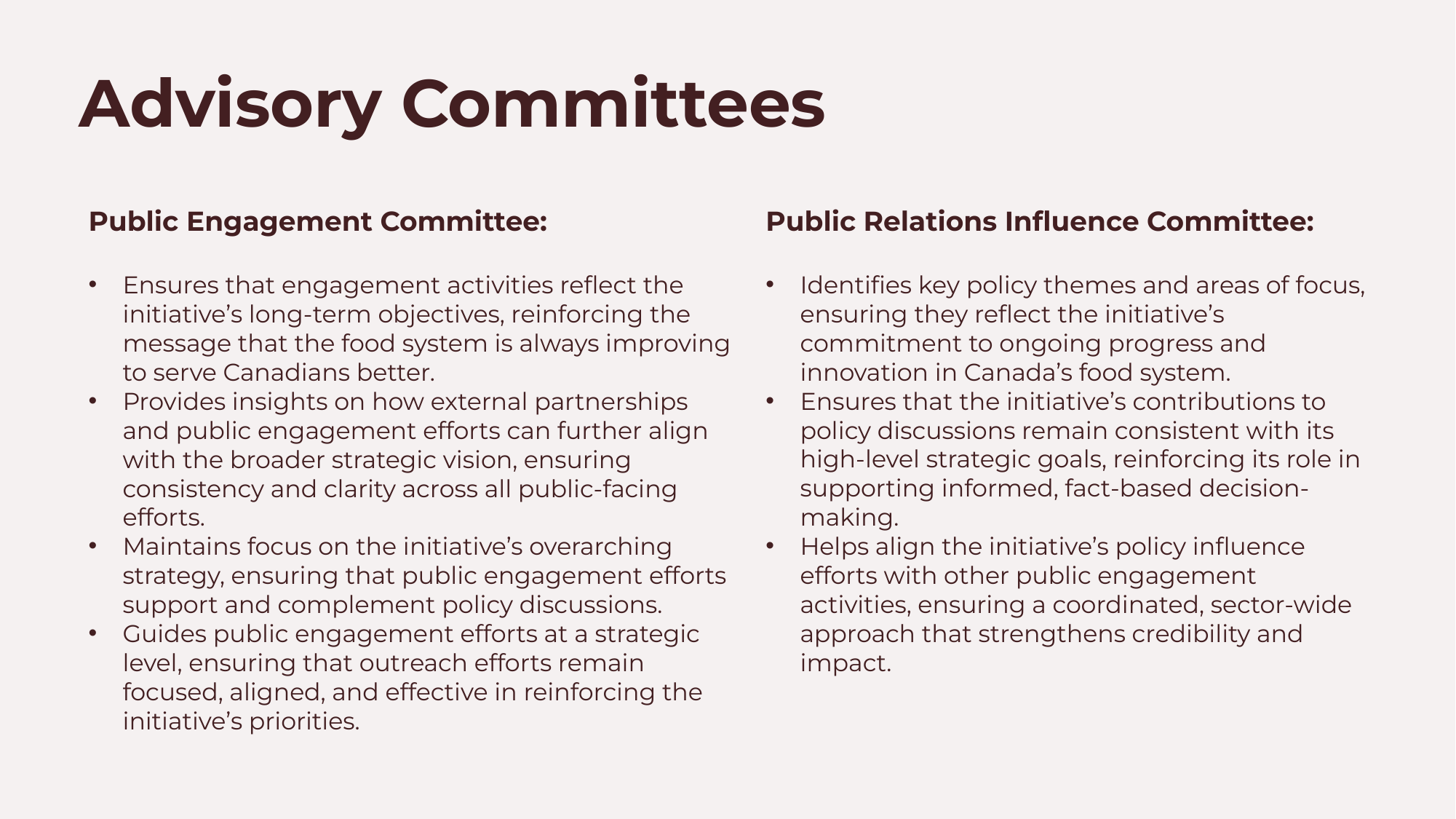

Advisory Committees
Public Engagement Committee:
Ensures that engagement activities reflect the initiative’s long-term objectives, reinforcing the message that the food system is always improving to serve Canadians better.
Provides insights on how external partnerships and public engagement efforts can further align with the broader strategic vision, ensuring consistency and clarity across all public-facing efforts.
Maintains focus on the initiative’s overarching strategy, ensuring that public engagement efforts support and complement policy discussions.
Guides public engagement efforts at a strategic level, ensuring that outreach efforts remain focused, aligned, and effective in reinforcing the initiative’s priorities.

Public Relations Influence Committee:
Identifies key policy themes and areas of focus, ensuring they reflect the initiative’s commitment to ongoing progress and innovation in Canada’s food system.
Ensures that the initiative’s contributions to policy discussions remain consistent with its high-level strategic goals, reinforcing its role in supporting informed, fact-based decision-making.
Helps align the initiative’s policy influence efforts with other public engagement activities, ensuring a coordinated, sector-wide approach that strengthens credibility and impact.